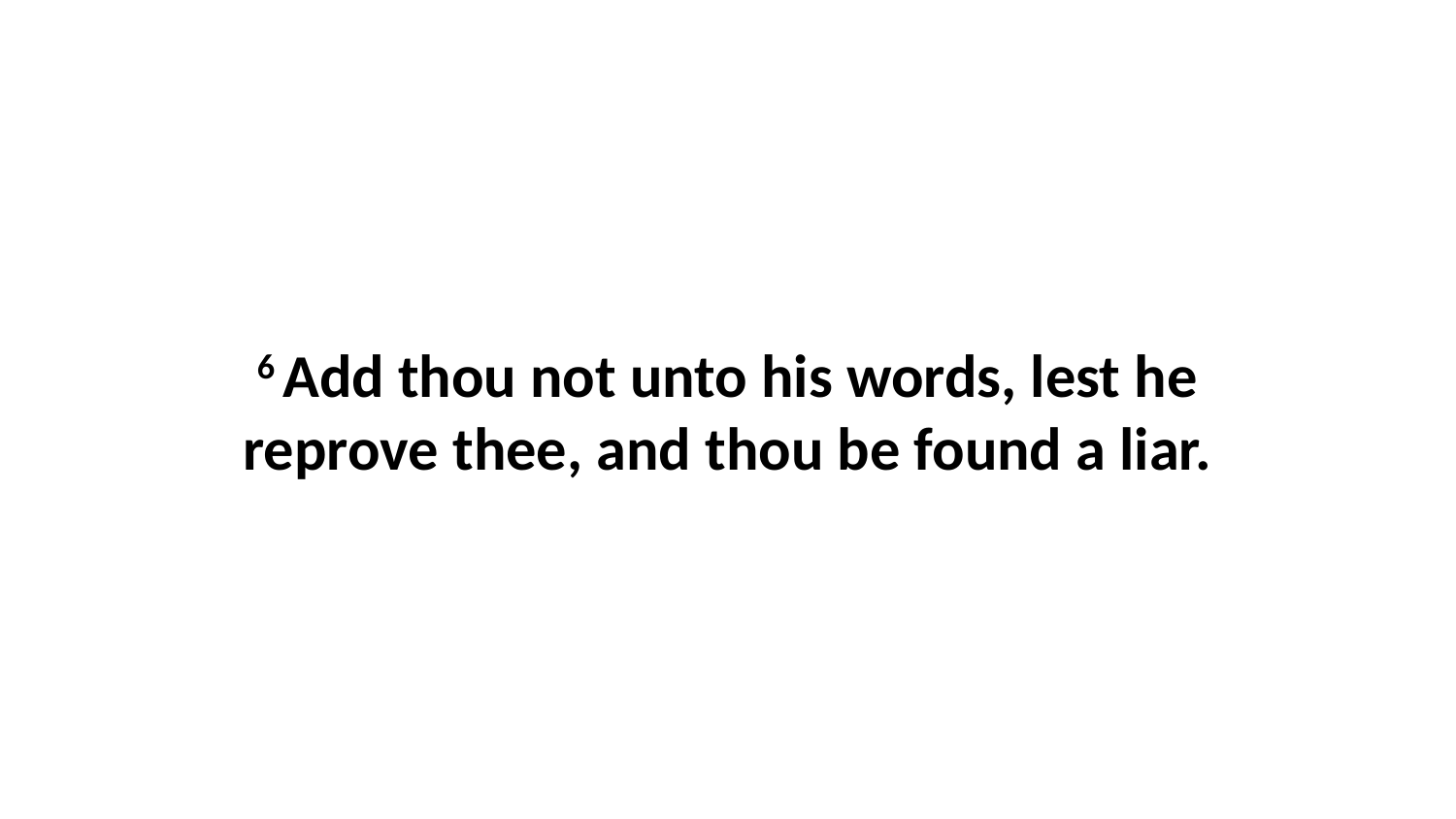

6 Add thou not unto his words, lest he reprove thee, and thou be found a liar.